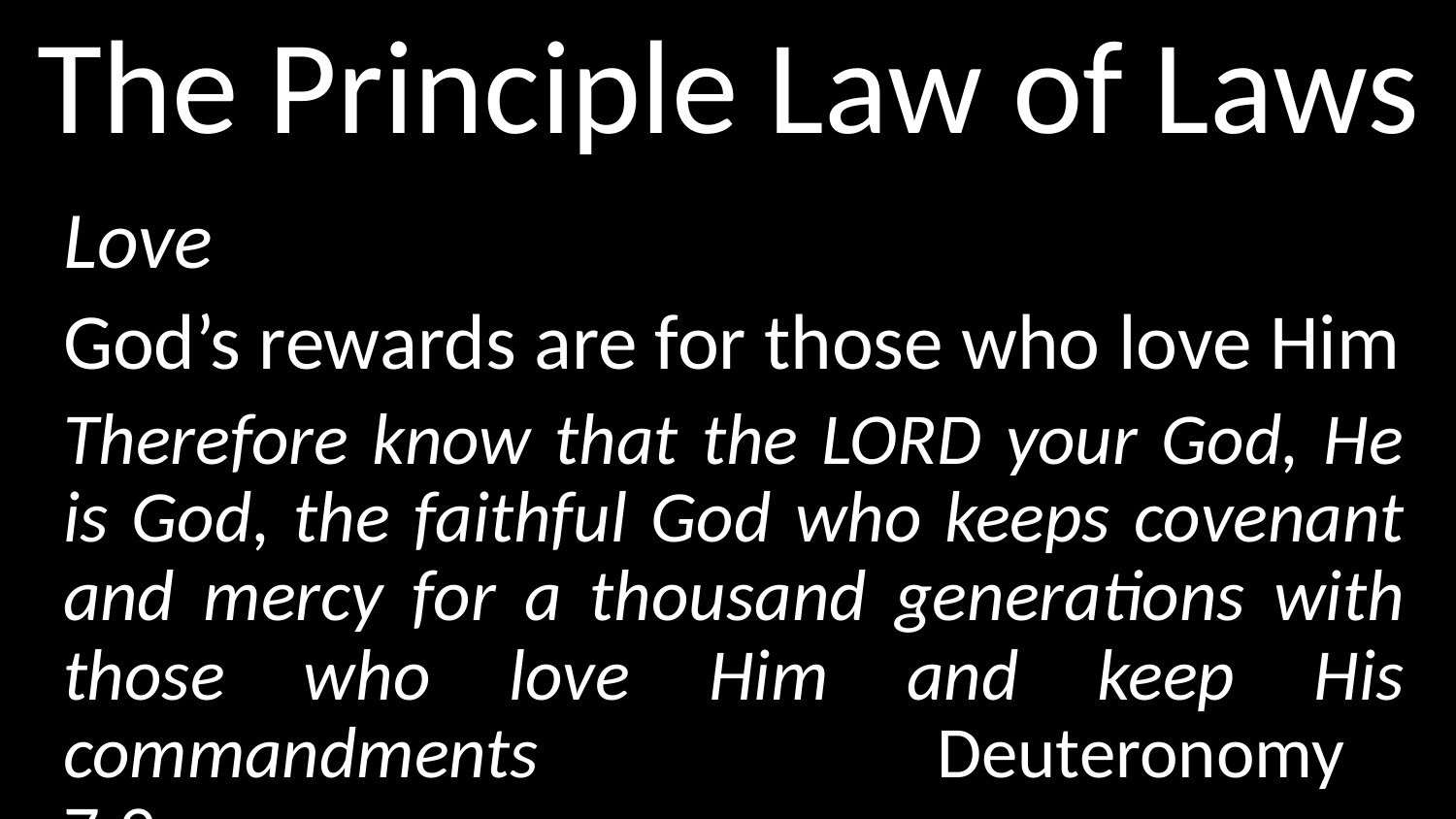

# The Principle Law of Laws
Love
God’s rewards are for those who love Him
Therefore know that the LORD your God, He is God, the faithful God who keeps covenant and mercy for a thousand generations with those who love Him and keep His commandments			Deuteronomy 7:9